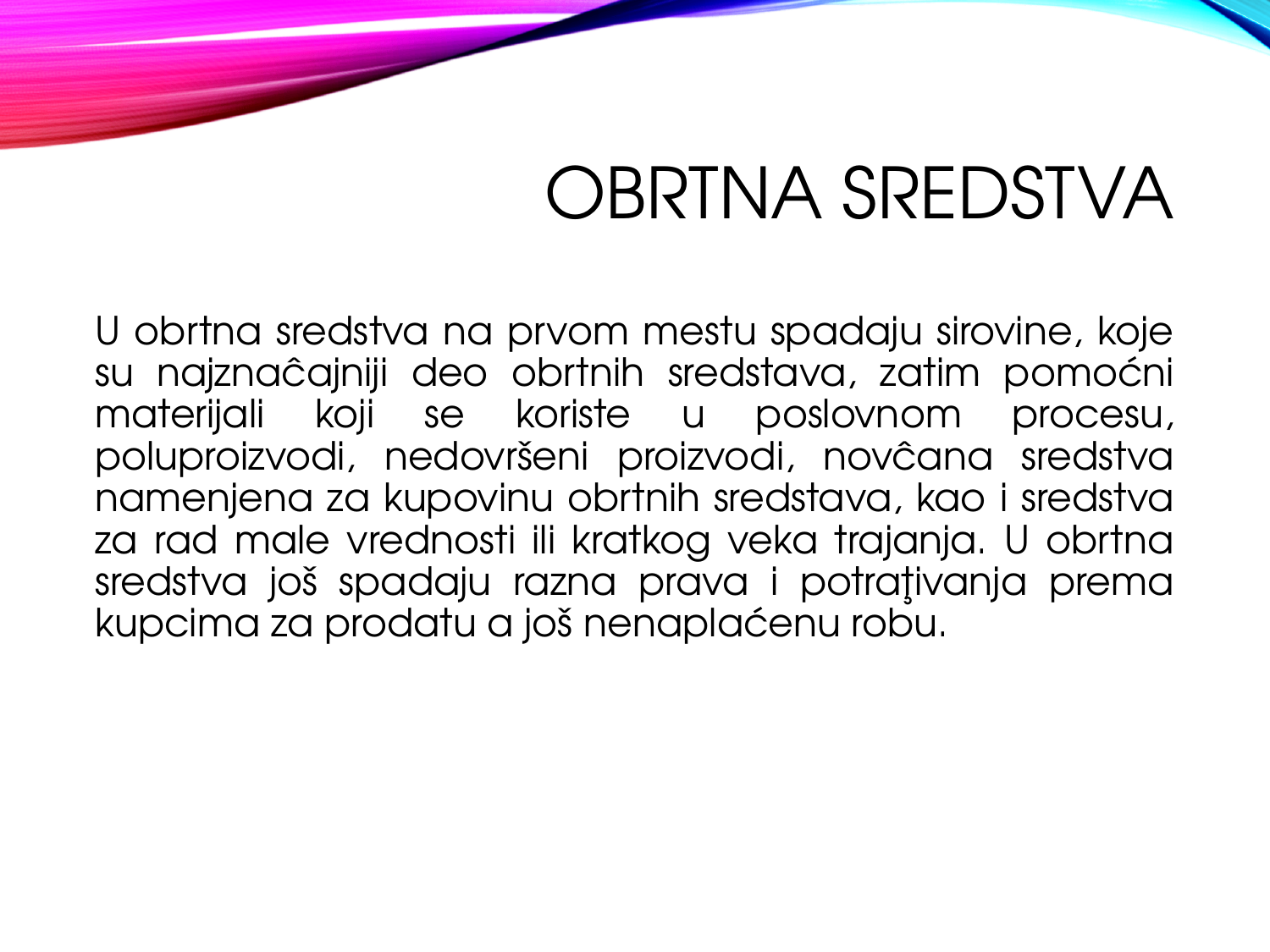

# Obrtna sredstva
U obrtna sredstva na prvom mestu spadaju sirovine, koje su najznaĉajniji deo obrtnih sredstava, zatim pomoćni materijali koji se koriste u poslovnom procesu, poluproizvodi, nedovršeni proizvodi, novĉana sredstva namenjena za kupovinu obrtnih sredstava, kao i sredstva za rad male vrednosti ili kratkog veka trajanja. U obrtna sredstva još spadaju razna prava i potraţivanja prema kupcima za prodatu a još nenaplaćenu robu.